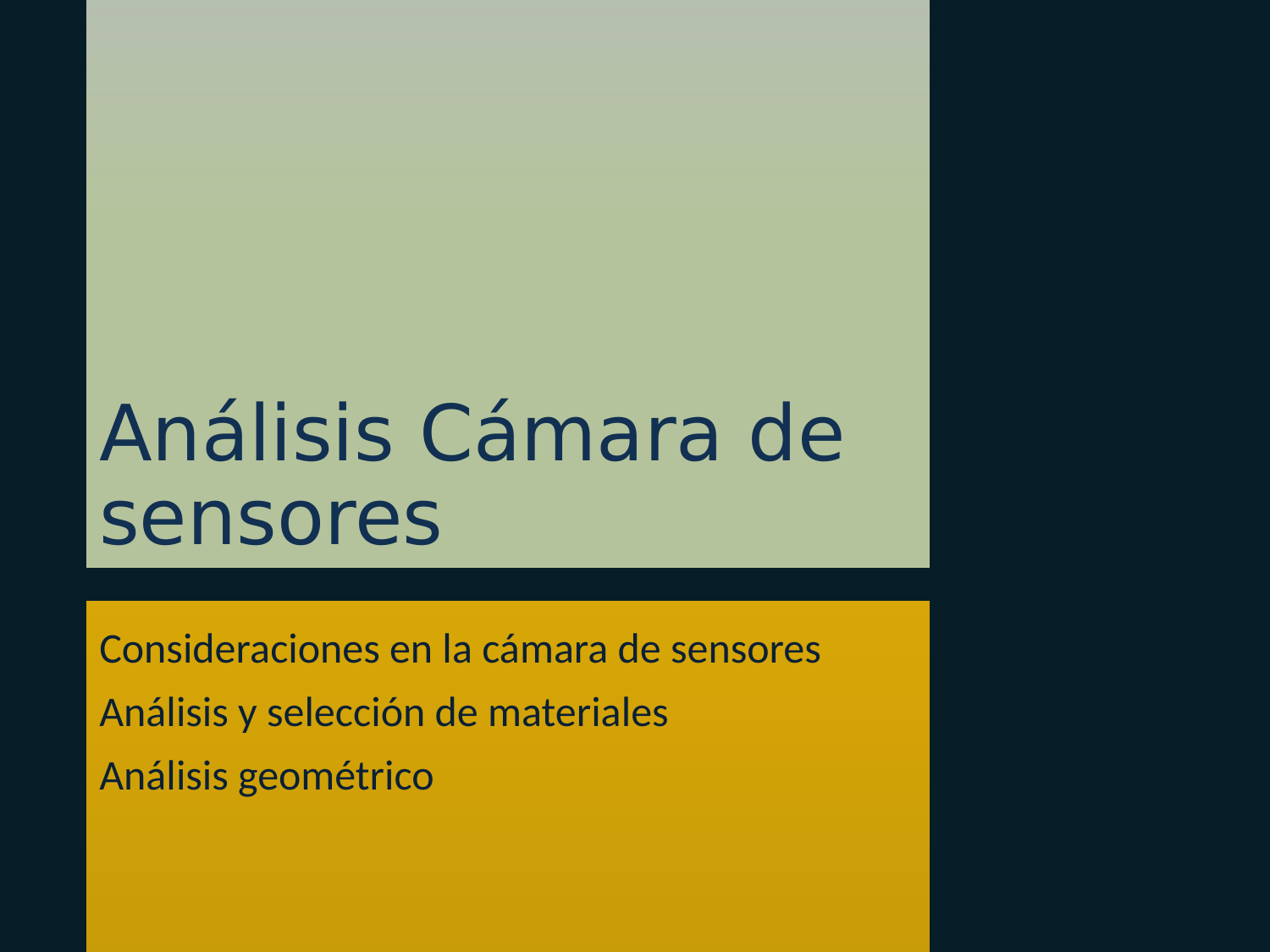

# Análisis Cámara de sensores

Consideraciones en la cámara de sensores
Análisis y selección de materiales
Análisis geométrico